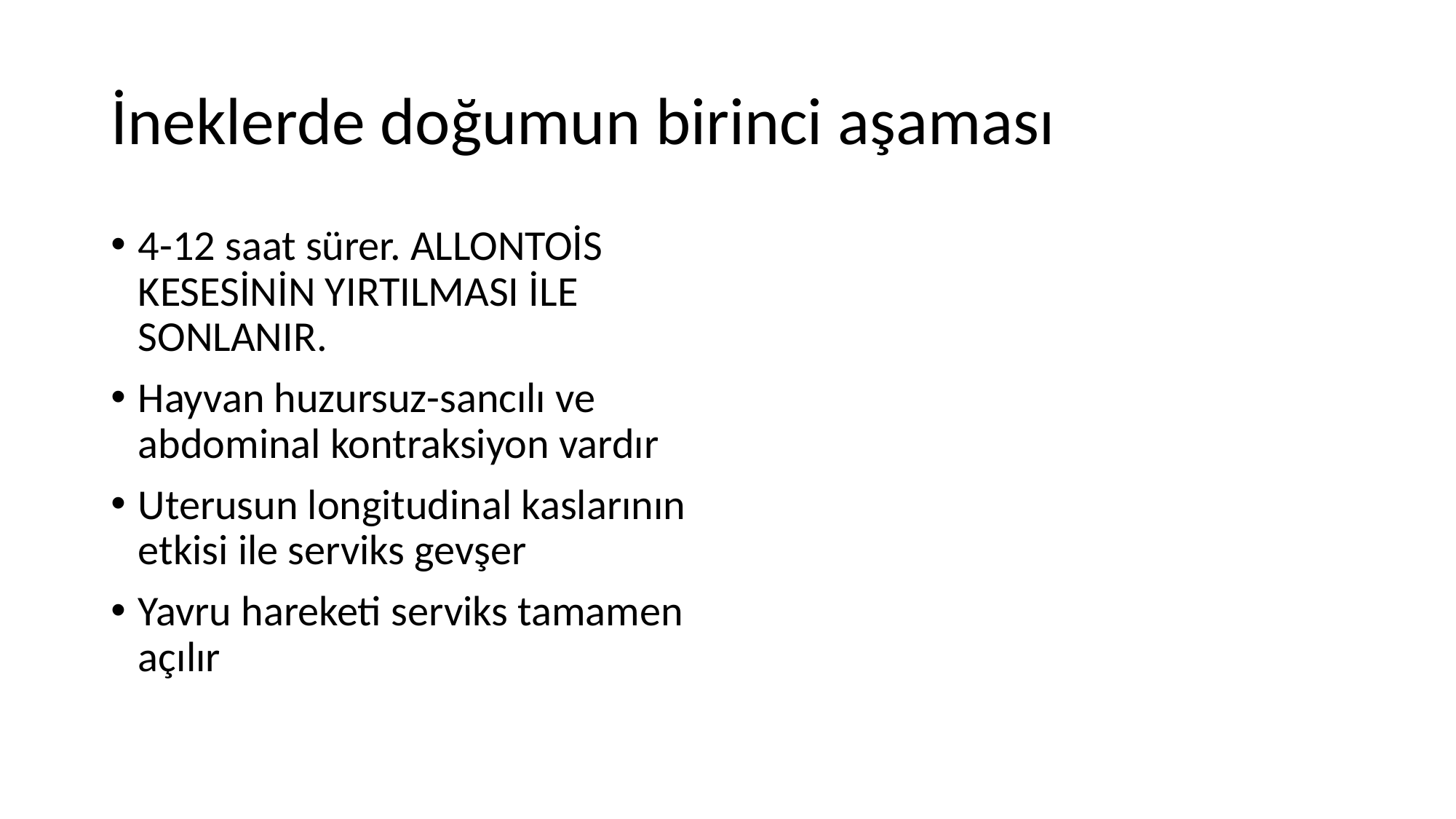

# İneklerde doğumun birinci aşaması
4-12 saat sürer. ALLONTOİS KESESİNİN YIRTILMASI İLE SONLANIR.
Hayvan huzursuz-sancılı ve abdominal kontraksiyon vardır
Uterusun longitudinal kaslarının etkisi ile serviks gevşer
Yavru hareketi serviks tamamen açılır